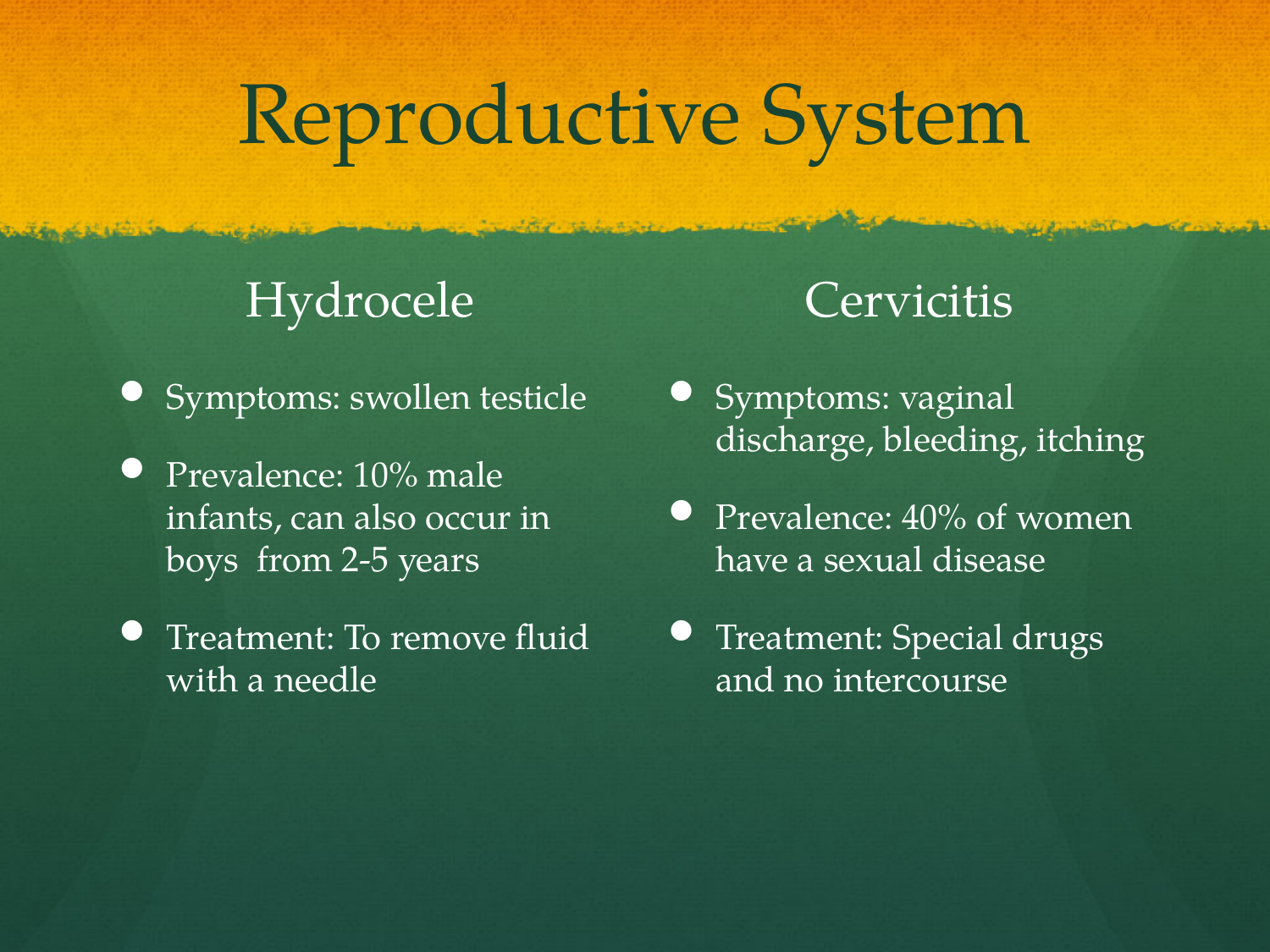

# Reproductive System
Hydrocele
Cervicitis
Symptoms: swollen testicle
Prevalence: 10% male infants, can also occur in boys  from 2-5 years
Treatment: To remove fluid with a needle
Symptoms: vaginal discharge, bleeding, itching
Prevalence: 40% of women have a sexual disease
Treatment: Special drugs and no intercourse